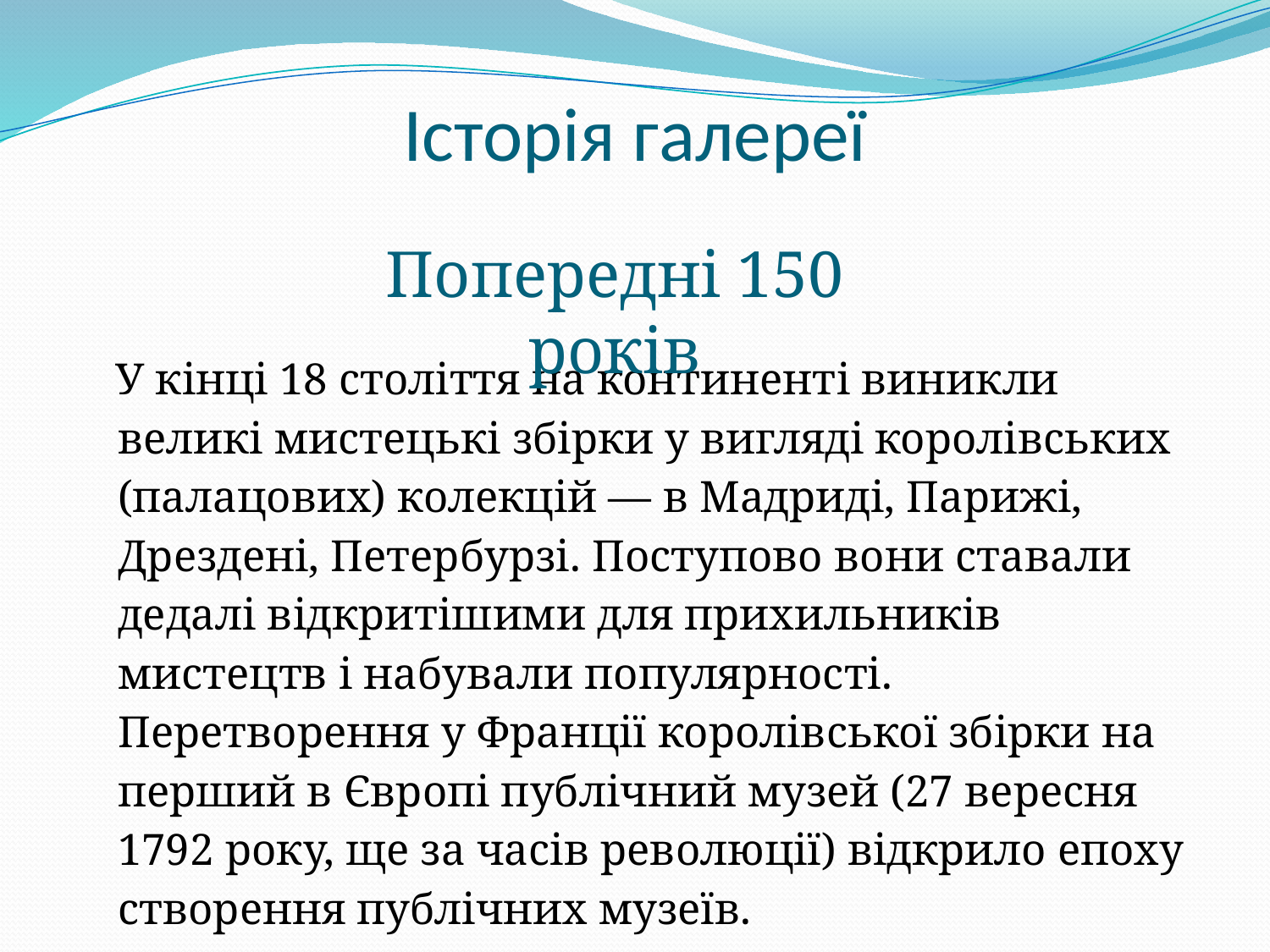

# Історія галереї
Попередні 150 років
   У кінці 18 століття на континенті виникли великі мистецькі збірки у вигляді королівських (палацових) колекцій — в Мадриді, Парижі, Дрездені, Петербурзі. Поступово вони ставали дедалі відкритішими для прихильників мистецтв і набували популярності. Перетворення у Франції королівської збірки на перший в Європі публічний музей (27 вересня 1792 року, ще за часів революції) відкрило епоху створення публічних музеїв.